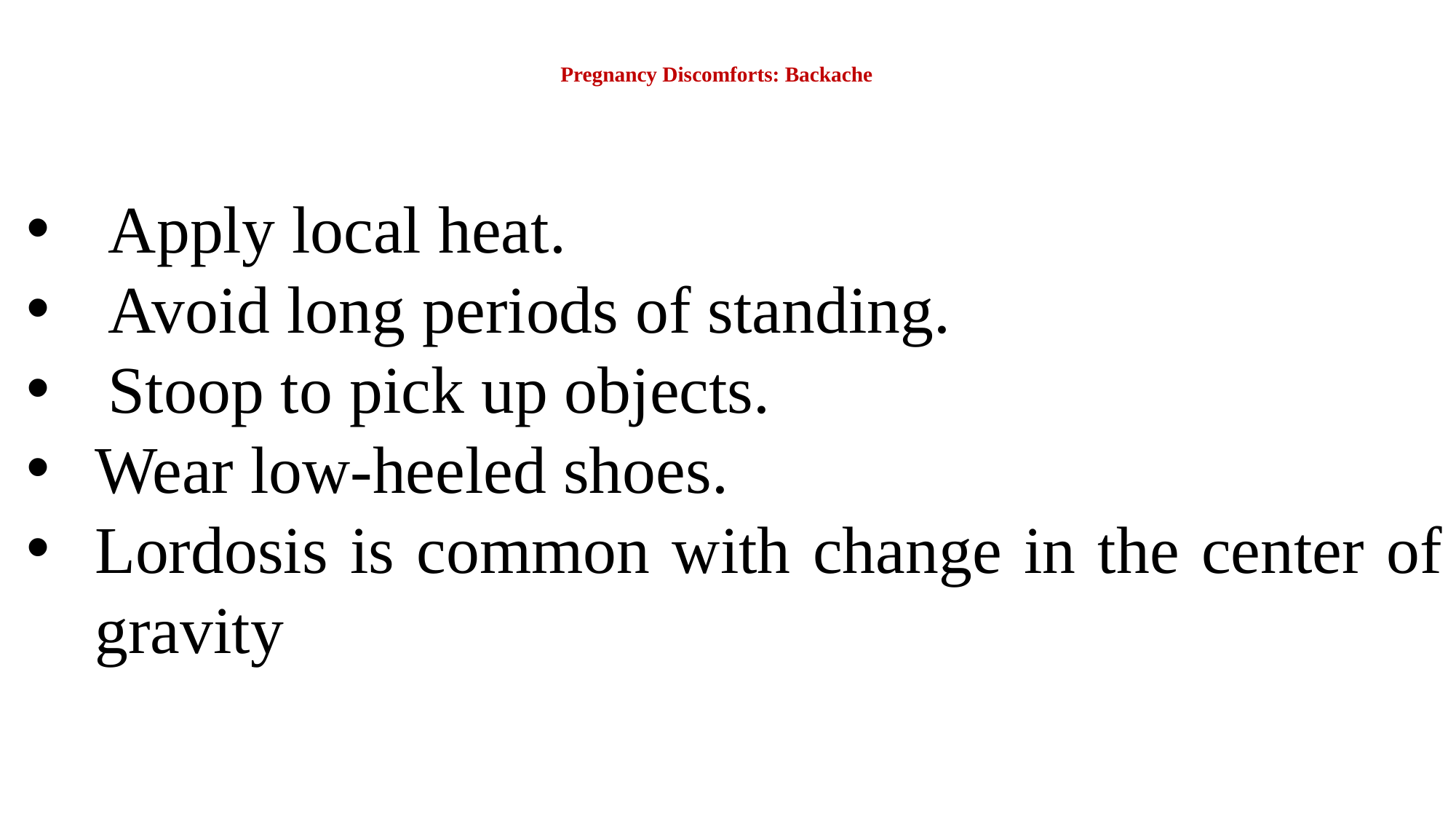

# Pregnancy Discomforts: Backache
Apply local heat.
Avoid long periods of standing.
Stoop to pick up objects.
Wear low-heeled shoes.
Lordosis is common with change in the center of gravity